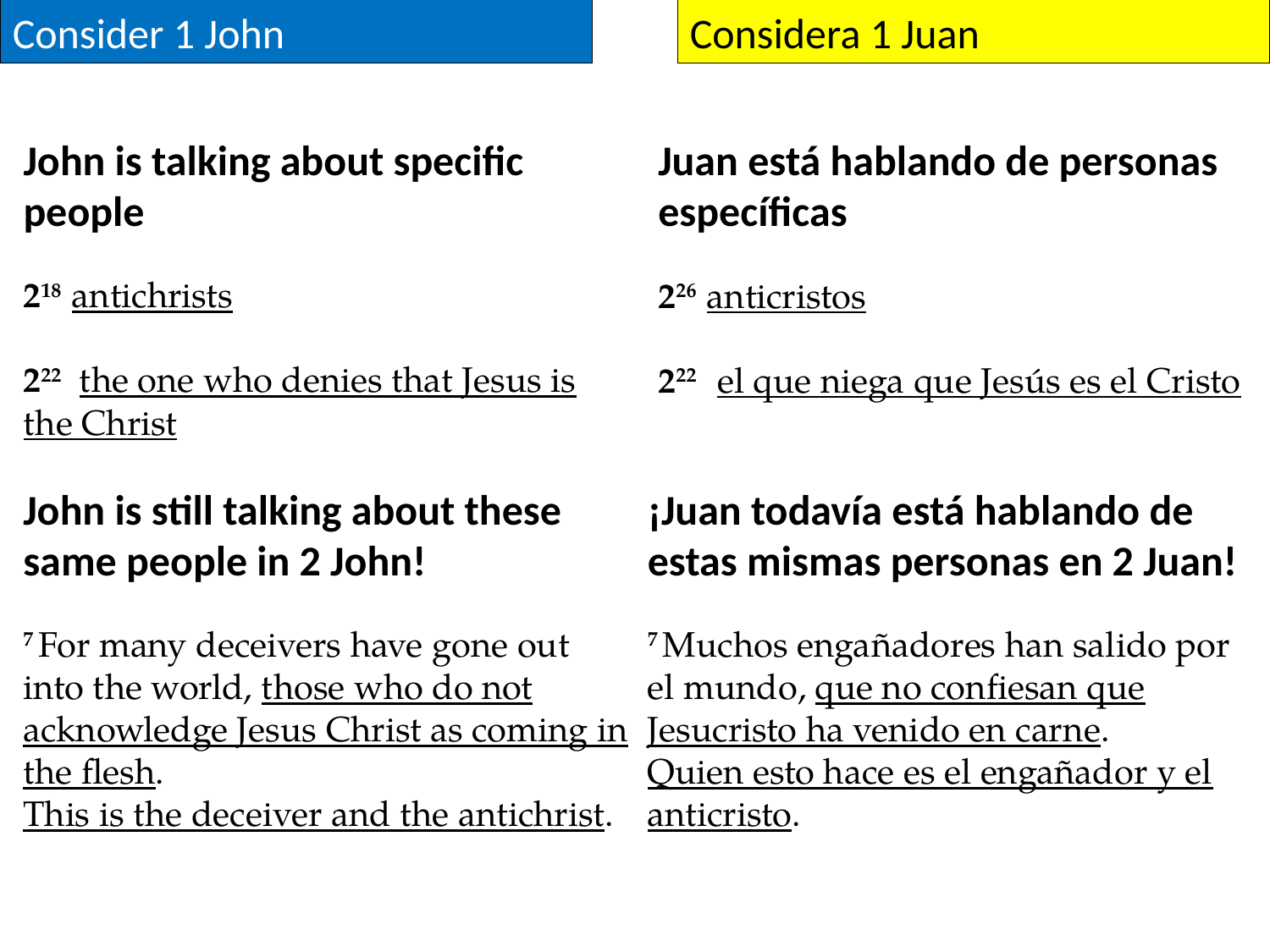

Consider 1 John
Considera 1 Juan
John is talking about specific people

218  antichristsey all are not of us.

222  the one who denies that Jesus is the Christ
Juan está hablando de personas específicas

226  anticristos; por esto conocemos que es el último tiempo. 19 Salieron de 222 ¿el que niega que Jesús es el Cristo
John is still talking about these same people in 2 John!

7 For many deceivers have gone out into the world, those who do not acknowledge Jesus Christ as coming in the flesh.
This is the deceiver and the antichrist.
¡Juan todavía está hablando de estas mismas personas en 2 Juan!

7 Muchos engañadores han salido por el mundo, que no confiesan que Jesucristo ha venido en carne.
Quien esto hace es el engañador y el anticristo.